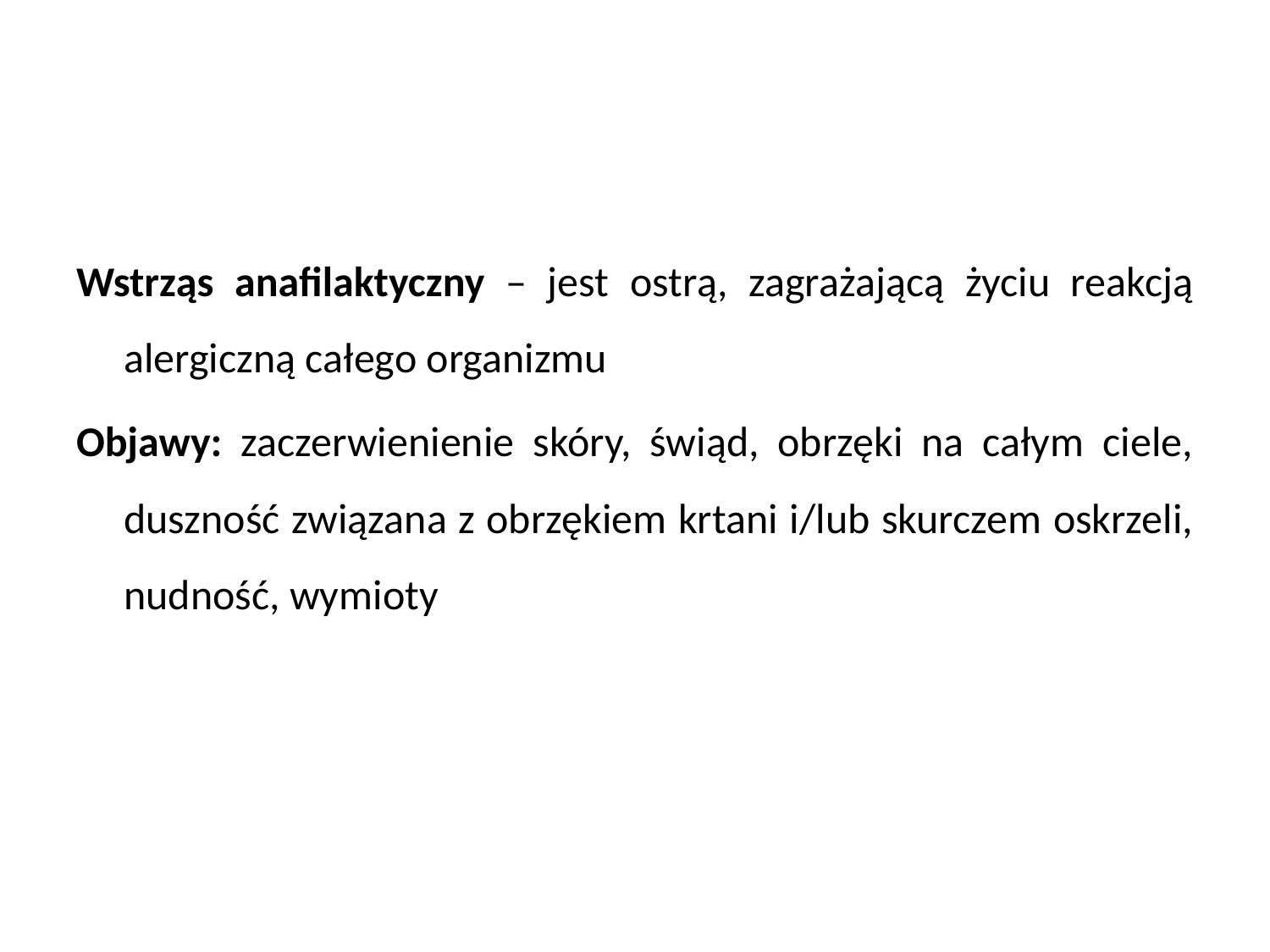

#
Wstrząs anafilaktyczny – jest ostrą, zagrażającą życiu reakcją alergiczną całego organizmu
Objawy: zaczerwienienie skóry, świąd, obrzęki na całym ciele, duszność związana z obrzękiem krtani i/lub skurczem oskrzeli, nudność, wymioty